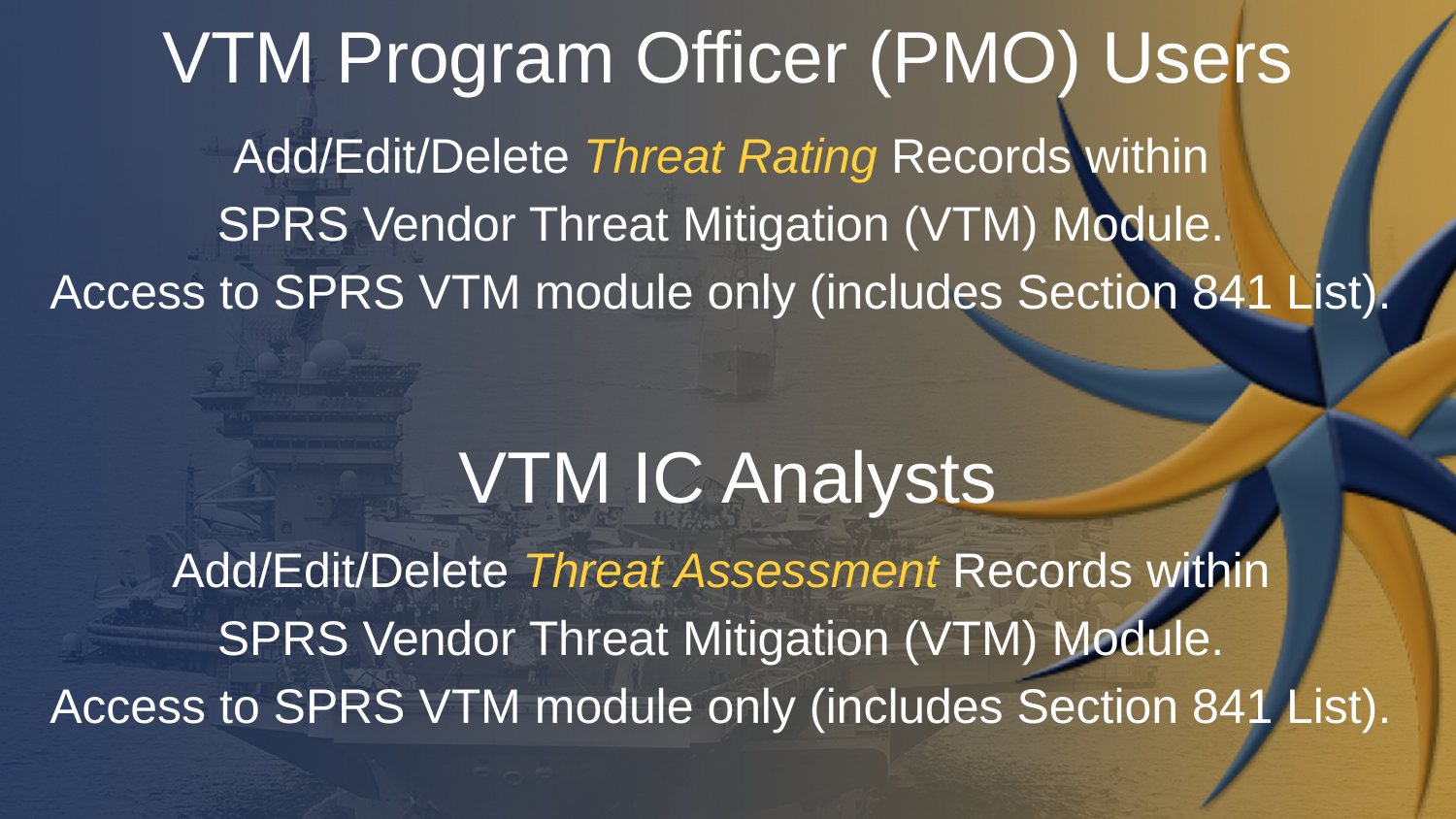

# VTM Program Officer (PMO) Users
Add/Edit/Delete Threat Rating Records within
SPRS Vendor Threat Mitigation (VTM) Module.
Access to SPRS VTM module only (includes Section 841 List).
VTM IC Analysts
Add/Edit/Delete Threat Assessment Records within
SPRS Vendor Threat Mitigation (VTM) Module.
Access to SPRS VTM module only (includes Section 841 List).